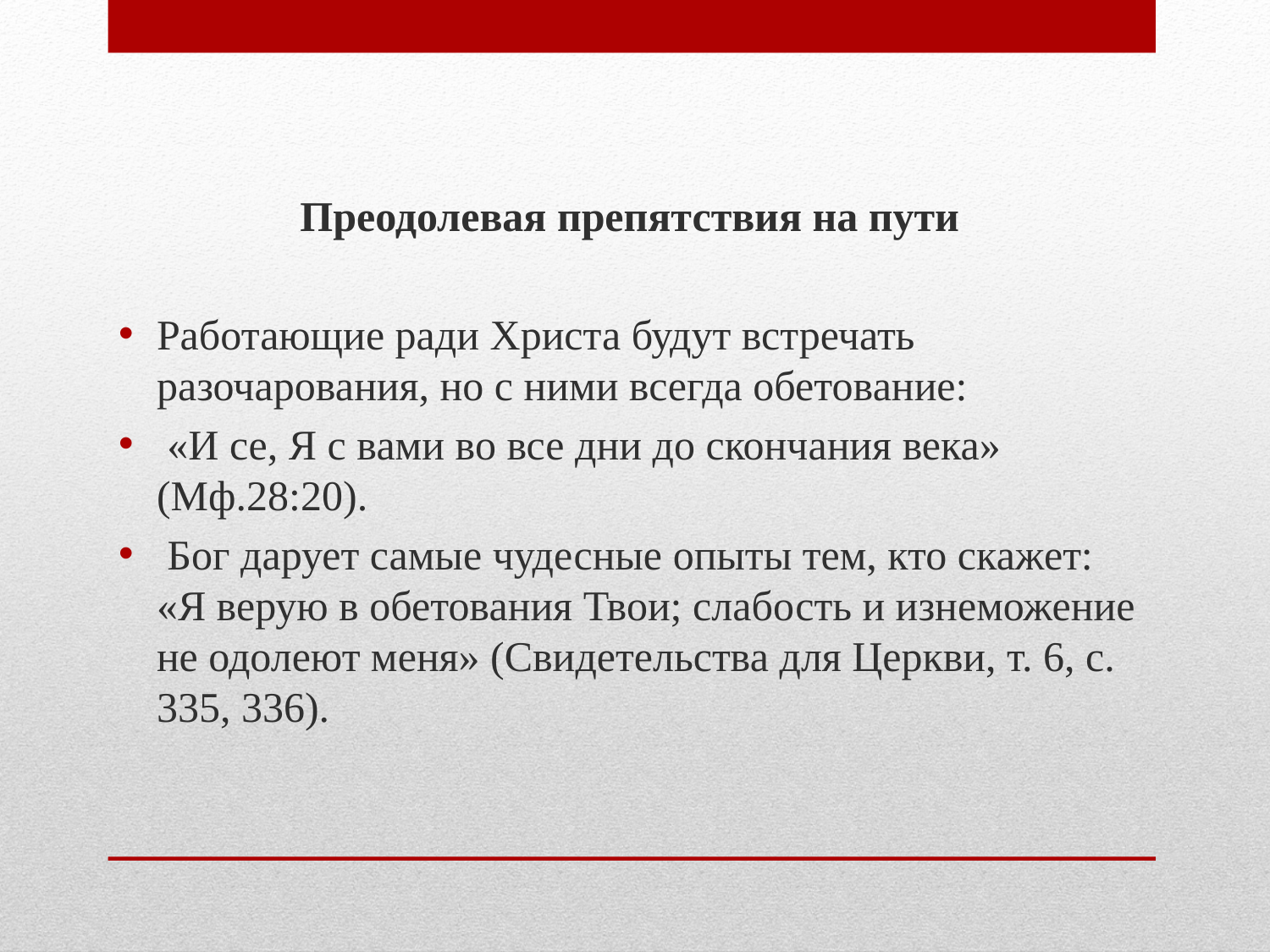

Преодолевая препятствия на пути

Работающие ради Христа будут встречать разочарования, но с ними всегда обетование:
 «И се, Я с вами во все дни до скончания века» (Мф.28:20).
 Бог дарует самые чудесные опыты тем, кто скажет: «Я верую в обетования Твои; слабость и изнеможение не одолеют меня» (Свидетельства для Церкви, т. 6, с. 335, 336).